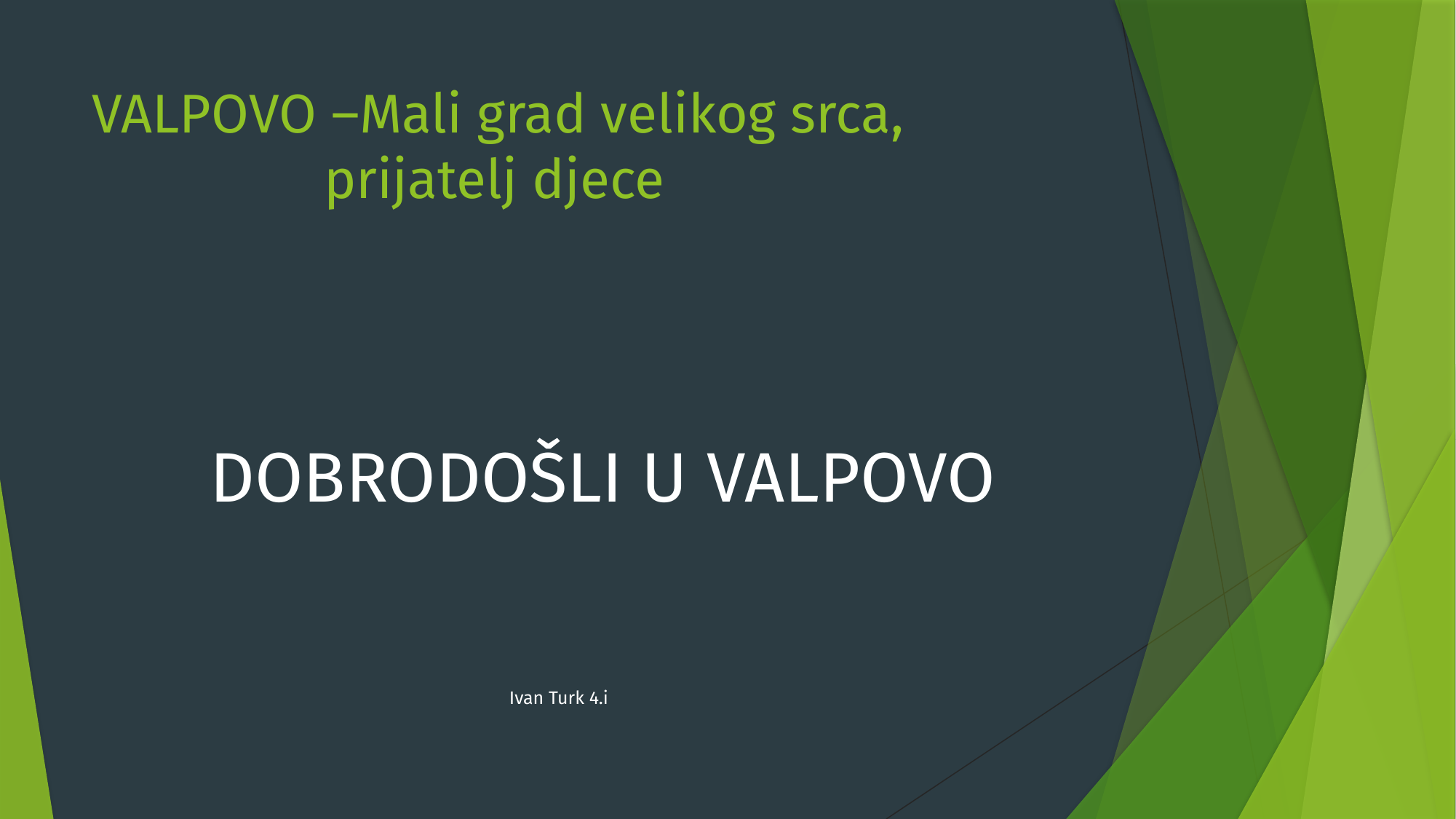

# VALPOVO –Mali grad velikog srca, prijatelj djece

          DOBRODOŠLI U VALPOVO

                                                                                     Ivan Turk 4.i